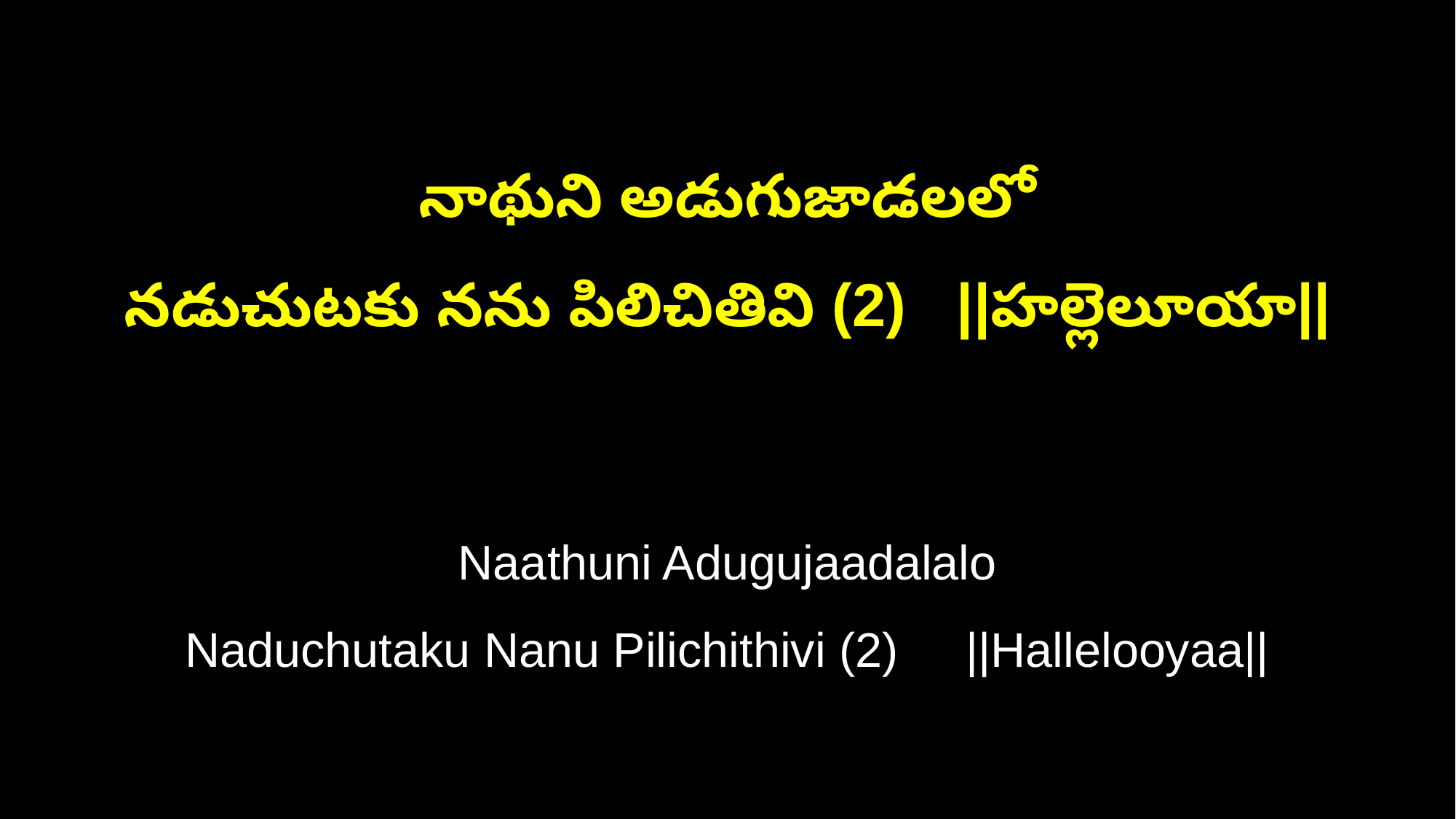

నాథుని అడుగుజాడలలో
నడుచుటకు నను పిలిచితివి (2)   ||హల్లెలూయా||
Naathuni Adugujaadalalo
Naduchutaku Nanu Pilichithivi (2)     ||Hallelooyaa||